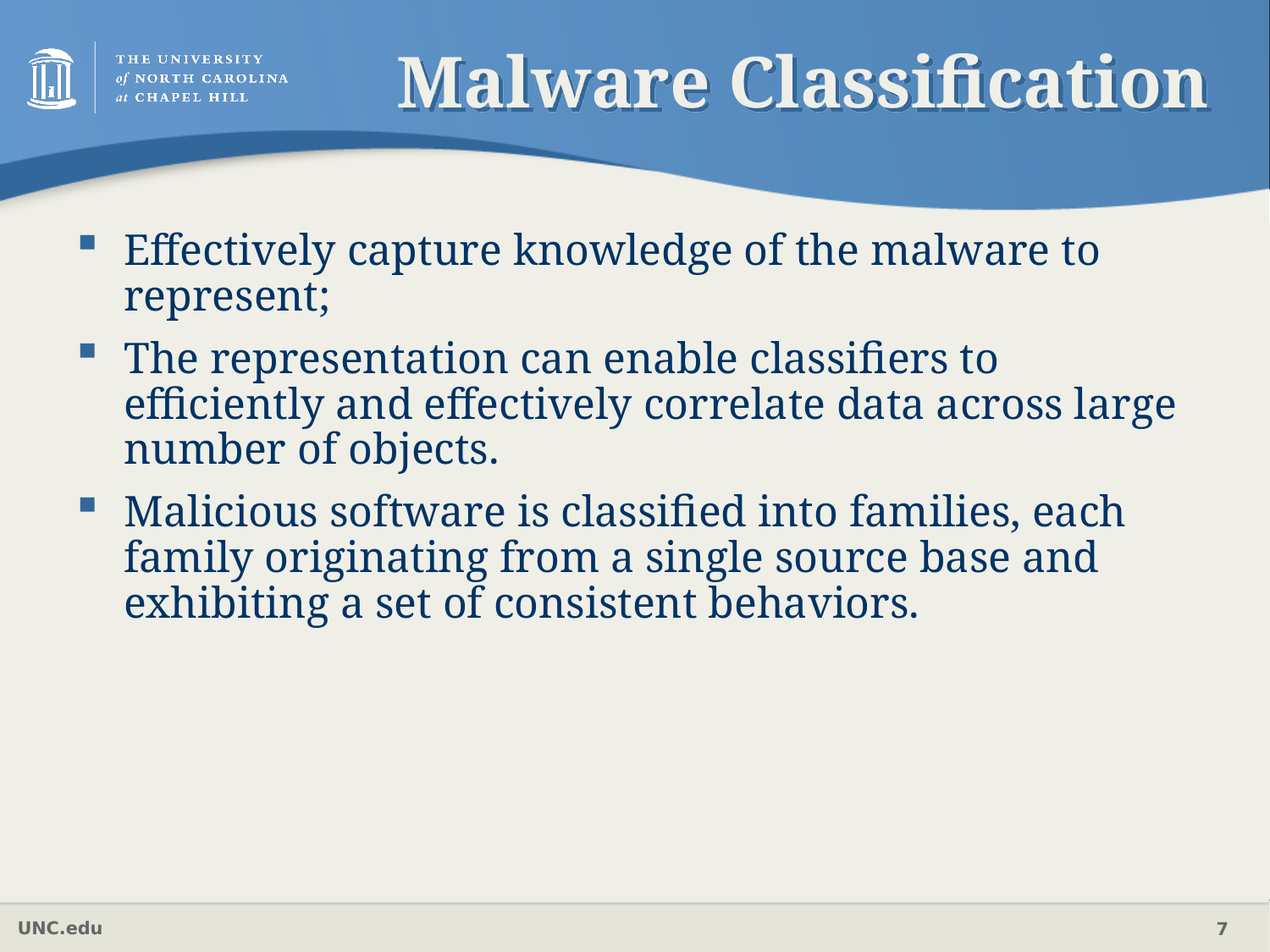

# Malware Classification
Effectively capture knowledge of the malware to represent;
The representation can enable classifiers to efficiently and effectively correlate data across large number of objects.
Malicious software is classified into families, each family originating from a single source base and exhibiting a set of consistent behaviors.